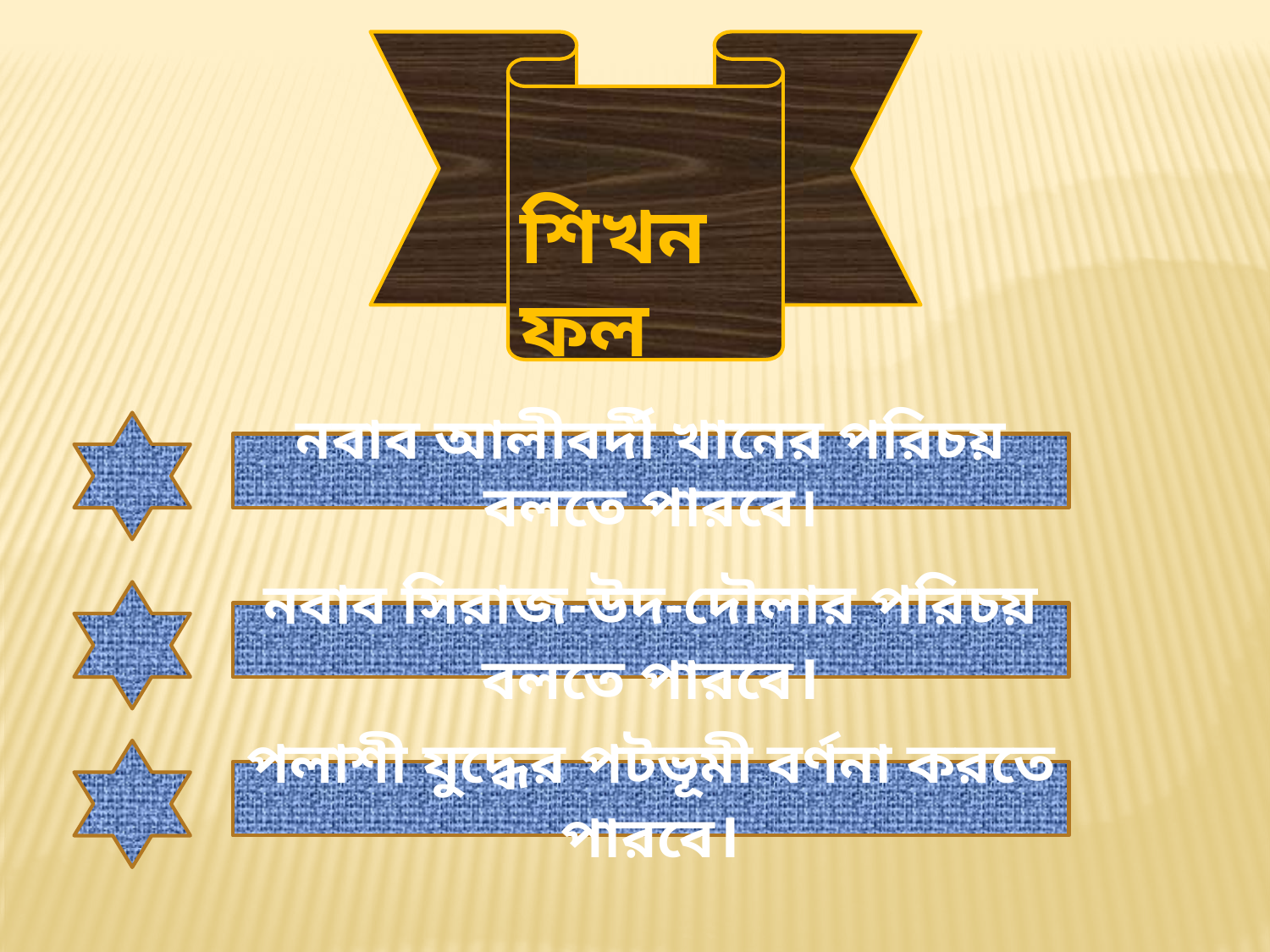

শিখনফল

নবাব আলীবর্দী খানের পরিচয় বলতে পারবে।

নবাব সিরাজ-উদ-দৌলার পরিচয় বলতে পারবে।

পলাশী যুদ্ধের পটভূমী বর্ণনা করতে পারবে।